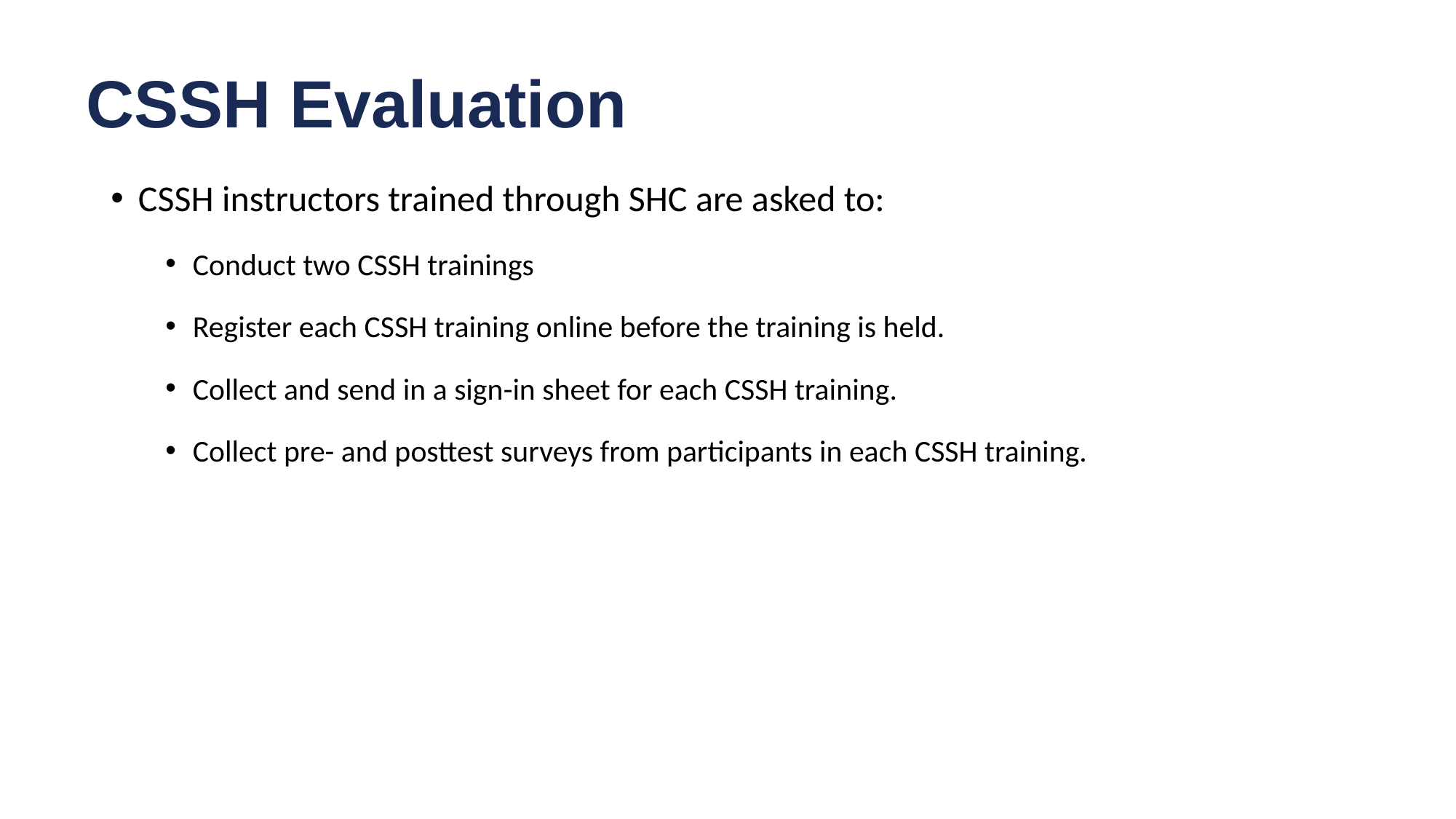

# CSSH Evaluation
CSSH instructors trained through SHC are asked to:
Conduct two CSSH trainings
Register each CSSH training online before the training is held.
Collect and send in a sign-in sheet for each CSSH training.
Collect pre- and posttest surveys from participants in each CSSH training.